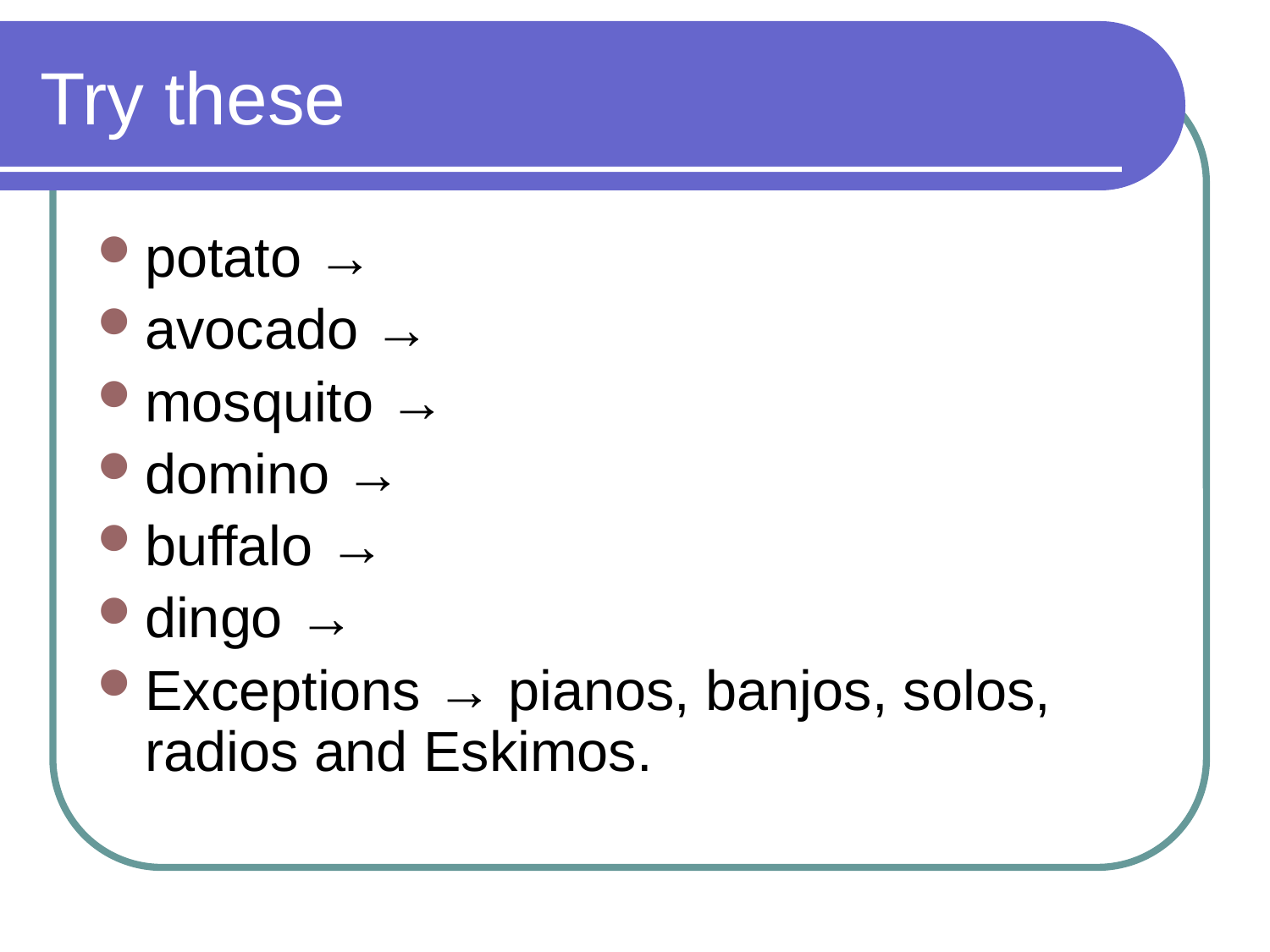

# Try these
potato →
avocado →
mosquito →
domino →
buffalo →
dingo →
Exceptions → pianos, banjos, solos, radios and Eskimos.